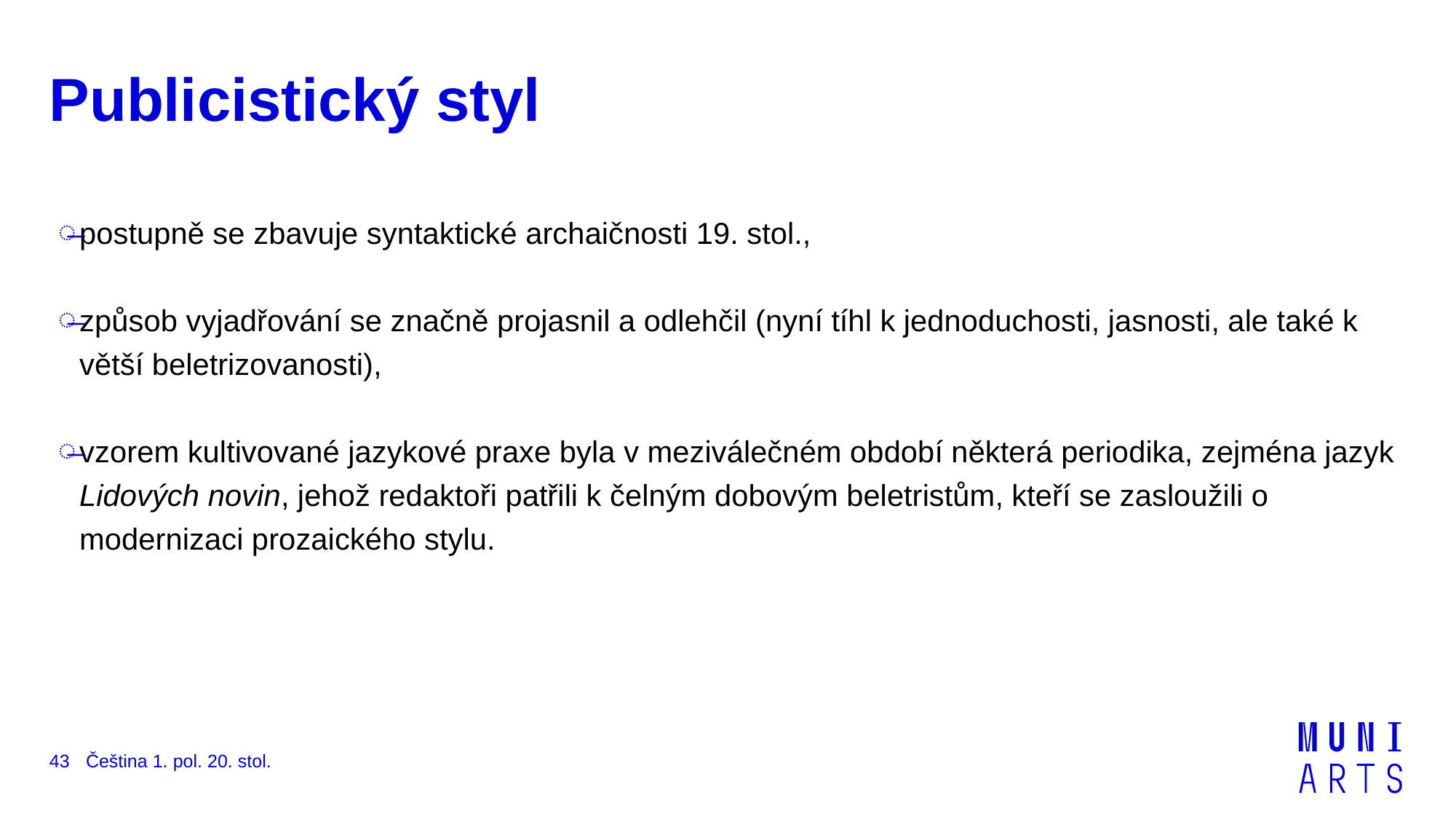

# Publicistický styl
postupně se zbavuje syntaktické archaičnosti 19. stol.,

způsob vyjadřování se značně projasnil a odlehčil (nyní tíhl k jednoduchosti, jasnosti, ale také k větší beletrizovanosti),

vzorem kultivované jazykové praxe byla v meziválečném období některá periodika, zejména jazyk Lidových novin, jehož redaktoři patřili k čelným dobovým beletristům, kteří se zasloužili o modernizaci prozaického stylu.
Čeština 1. pol. 20. stol.
43